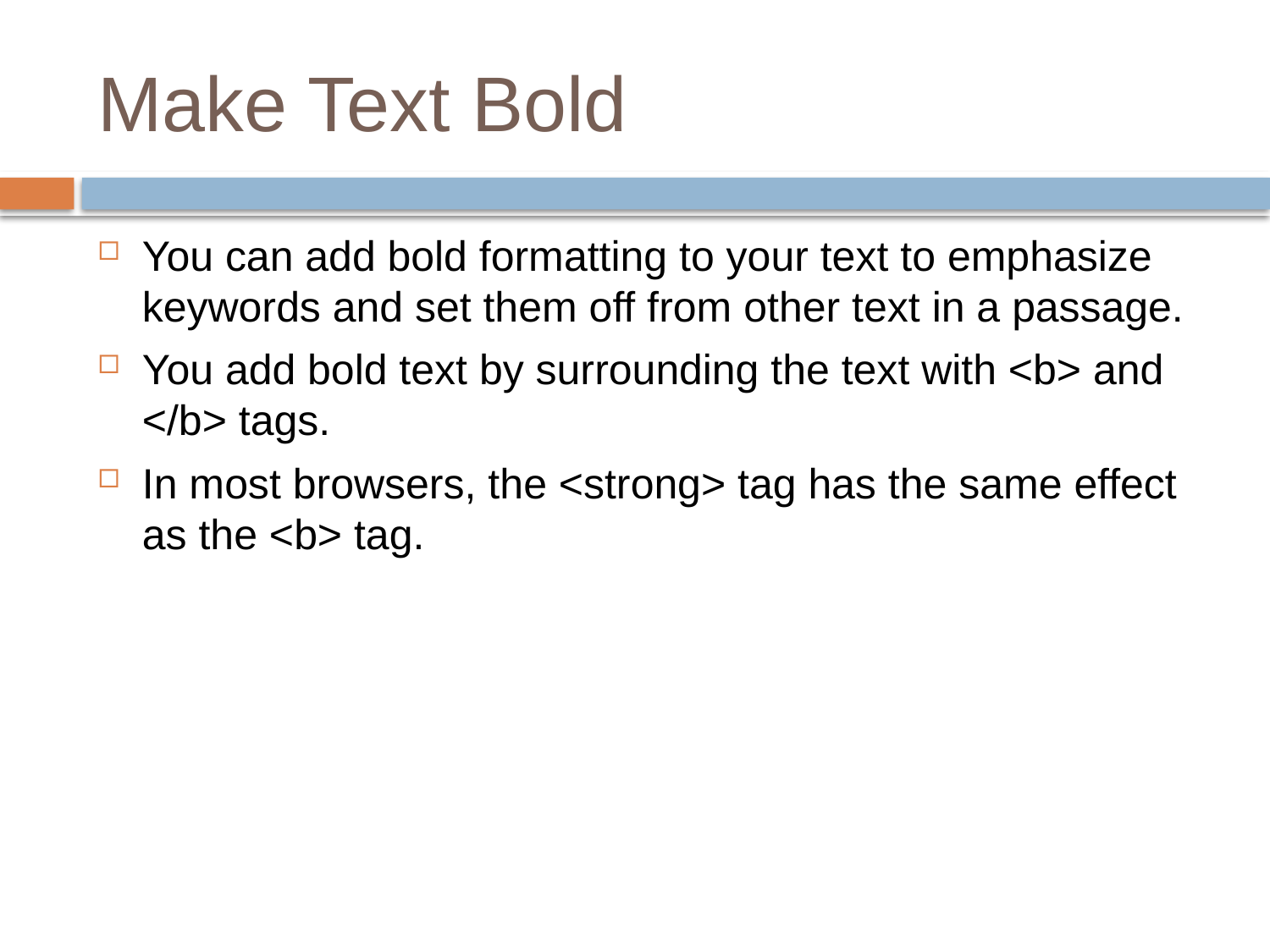

# Make Text Bold
You can add bold formatting to your text to emphasize keywords and set them off from other text in a passage.
You add bold text by surrounding the text with <b> and </b> tags.
In most browsers, the <strong> tag has the same effect as the <b> tag.